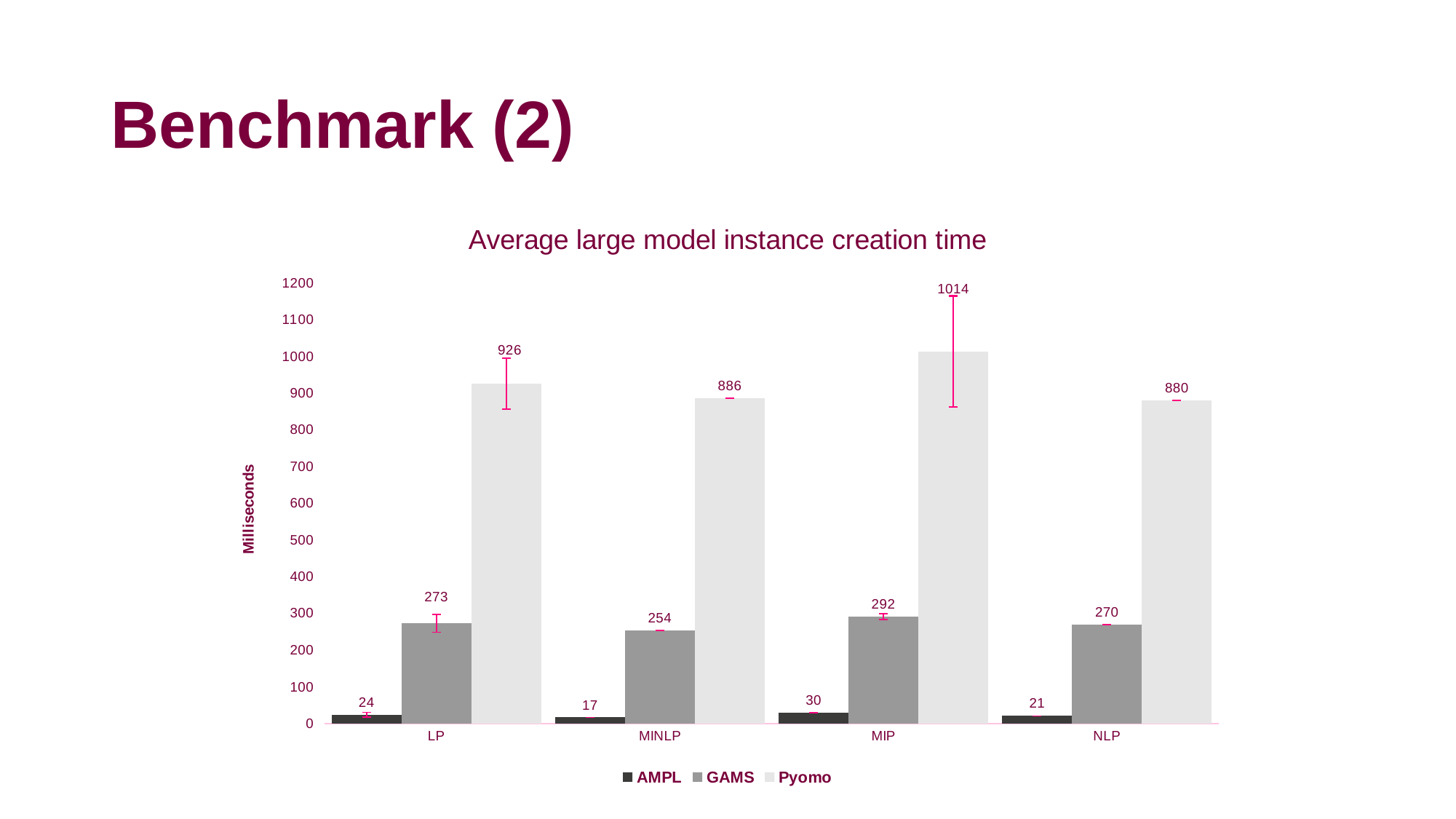

# Benchmark (2)

### Chart: Average large model instance creation time

| Category | AMPL | GAMS | Pyomo |
|---|---|---|---|
| LP | 24.333333333333332 | 273.0 | 926.0 |
| MINLP | 17.0 | 254.0 | 886.0 |
| MIP | 30.0 | 291.6666666666667 | 1014.0 |
| NLP | 21.0 | 270.0 | 880.0 |